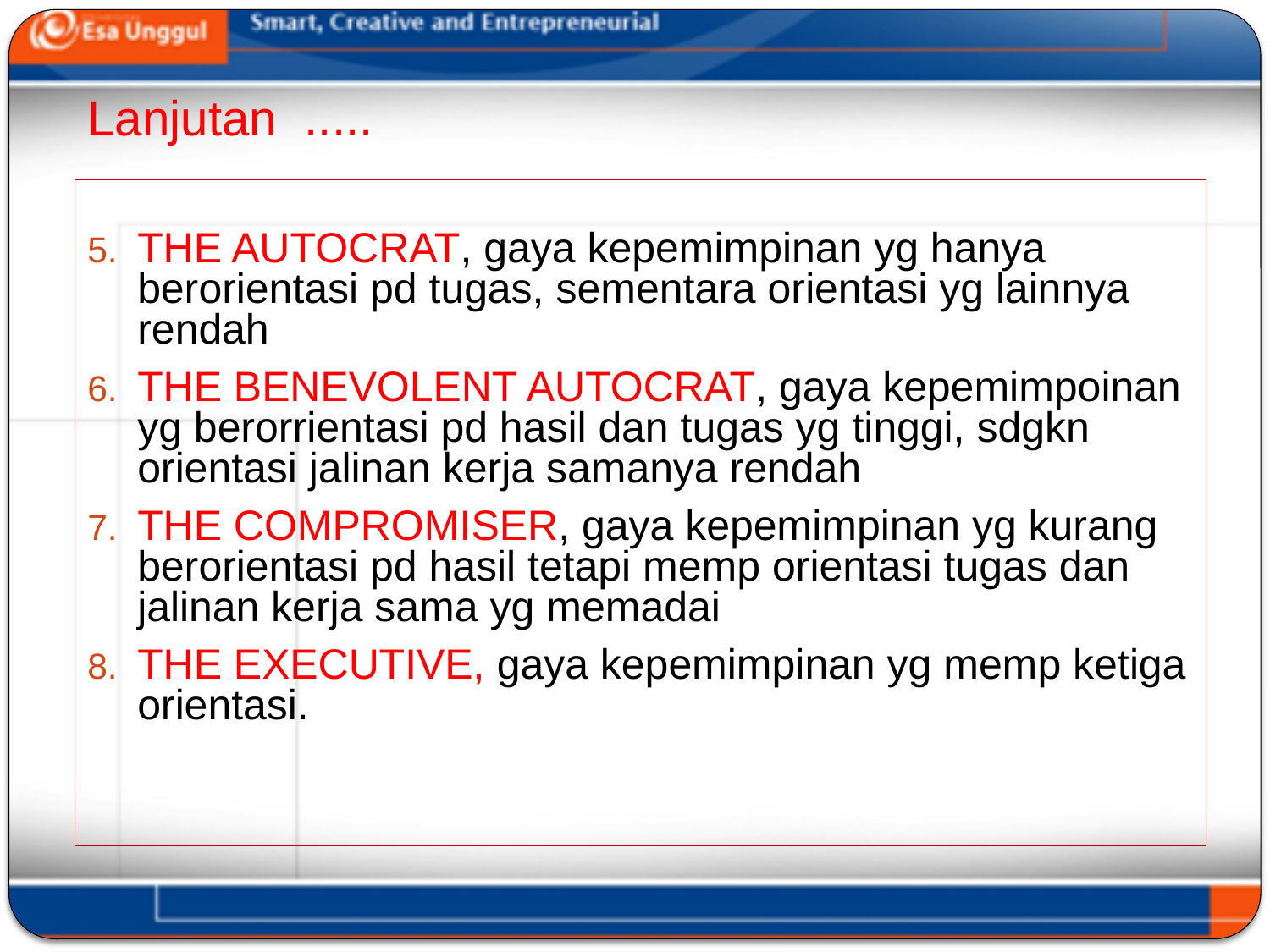

# Lanjutan  .....

THE AUTOCRAT, gaya kepemimpinan yg hanya berorientasi pd tugas, sementara orientasi yg lainnya rendah
THE BENEVOLENT AUTOCRAT, gaya kepemimpoinan yg berorrientasi pd hasil dan tugas yg tinggi, sdgkn orientasi jalinan kerja samanya rendah
THE COMPROMISER, gaya kepemimpinan yg kurang berorientasi pd hasil tetapi memp orientasi tugas dan jalinan kerja sama yg memadai
THE EXECUTIVE, gaya kepemimpinan yg memp ketiga orientasi.